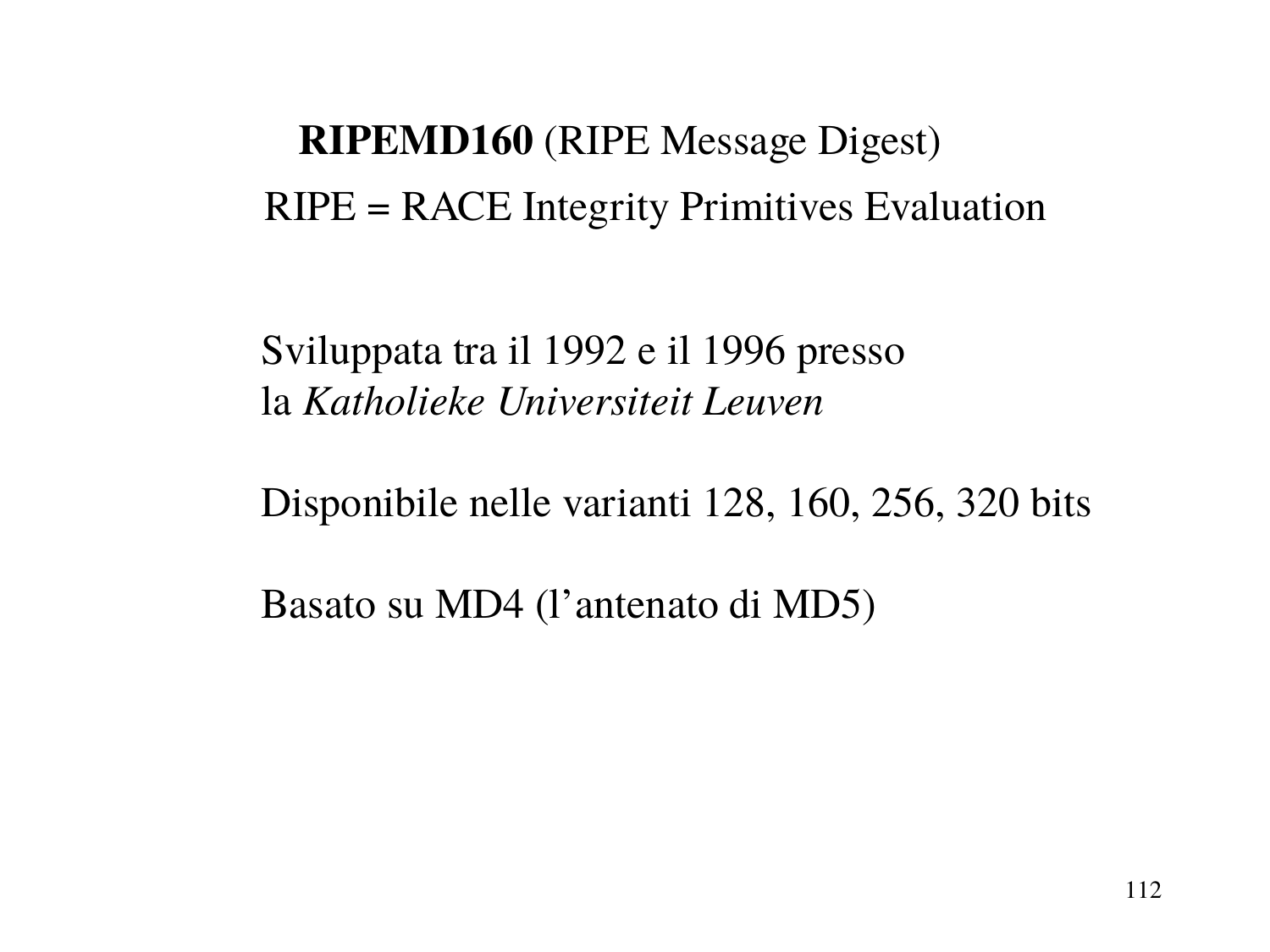

RIPEMD160 (RIPE Message Digest)
RIPE = RACE Integrity Primitives Evaluation
Sviluppata tra il 1992 e il 1996 presso
la Katholieke Universiteit Leuven

Disponibile nelle varianti 128, 160, 256, 320 bits

Basato su MD4 (l’antenato di MD5)
112